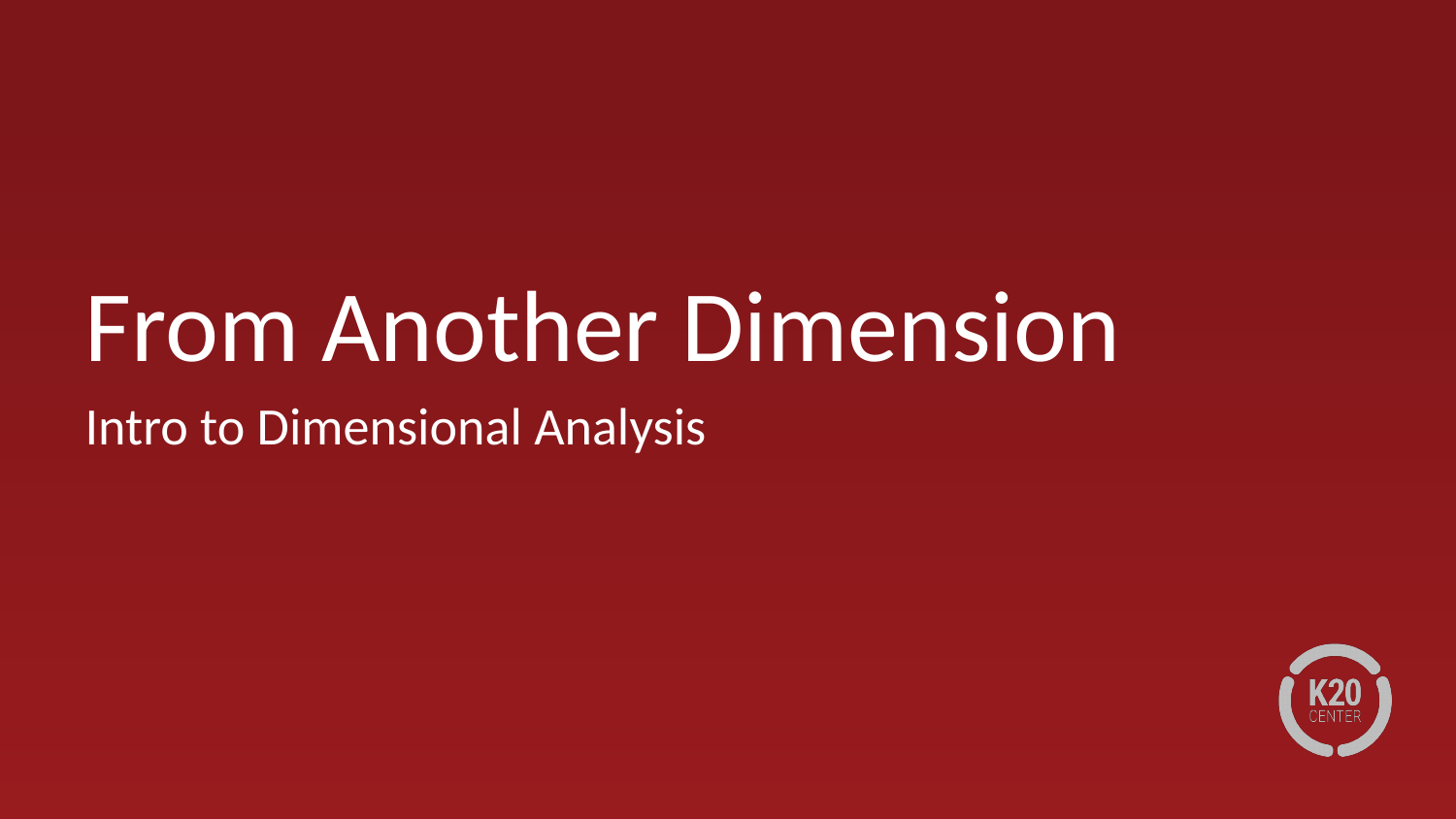

# From Another Dimension
Intro to Dimensional Analysis